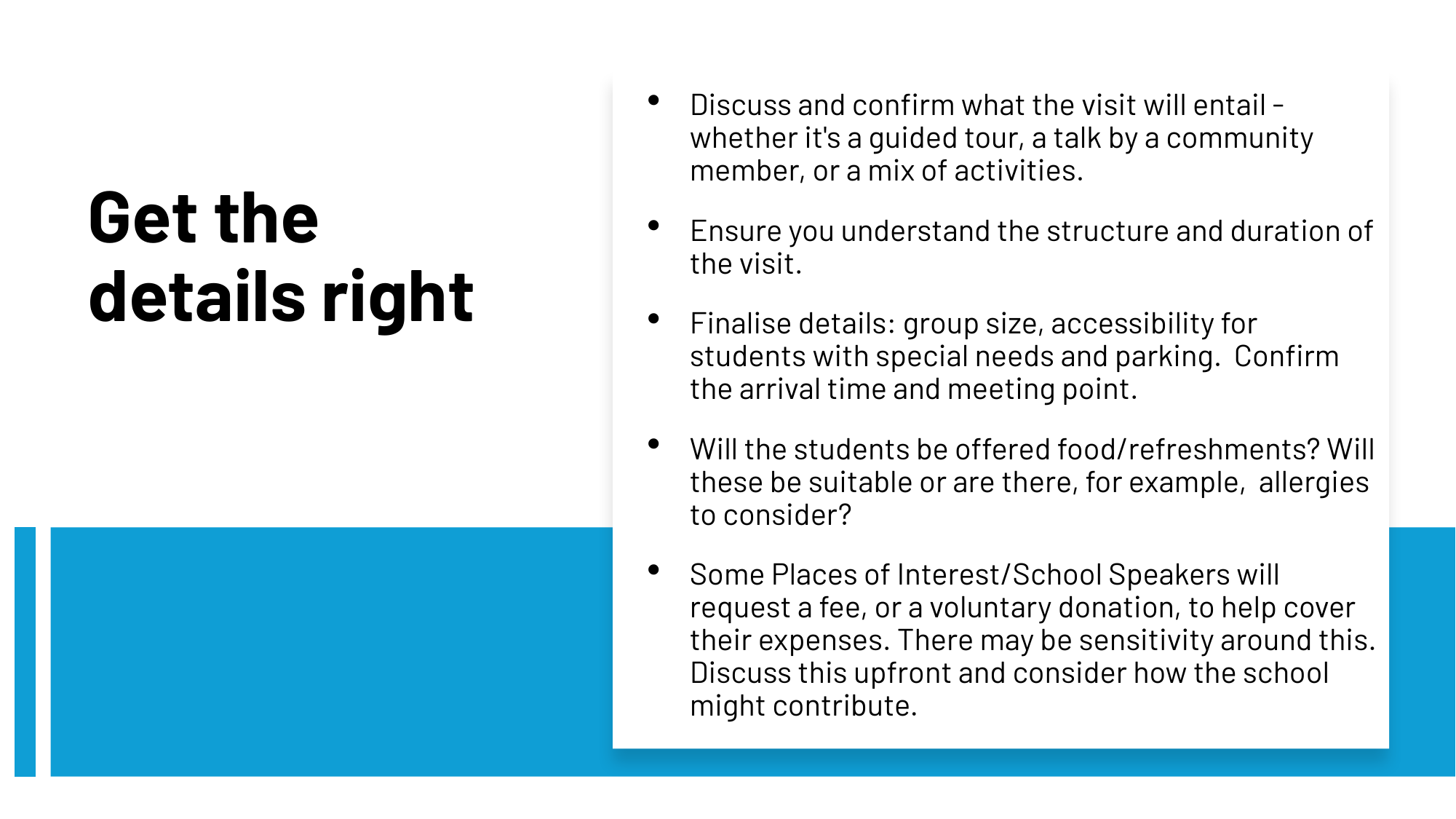

Discuss and confirm what the visit will entail - whether it's a guided tour, a talk by a community member, or a mix of activities.
Ensure you understand the structure and duration of the visit.
Finalise details: group size, accessibility for students with special needs and parking.  Confirm the arrival time and meeting point.
Will the students be offered food/refreshments? Will these be suitable or are there, for example,  allergies to consider?
Some Places of Interest/School Speakers will request a fee, or a voluntary donation, to help cover their expenses. There may be sensitivity around this. Discuss this upfront and consider how the school might contribute.
# Get the details right